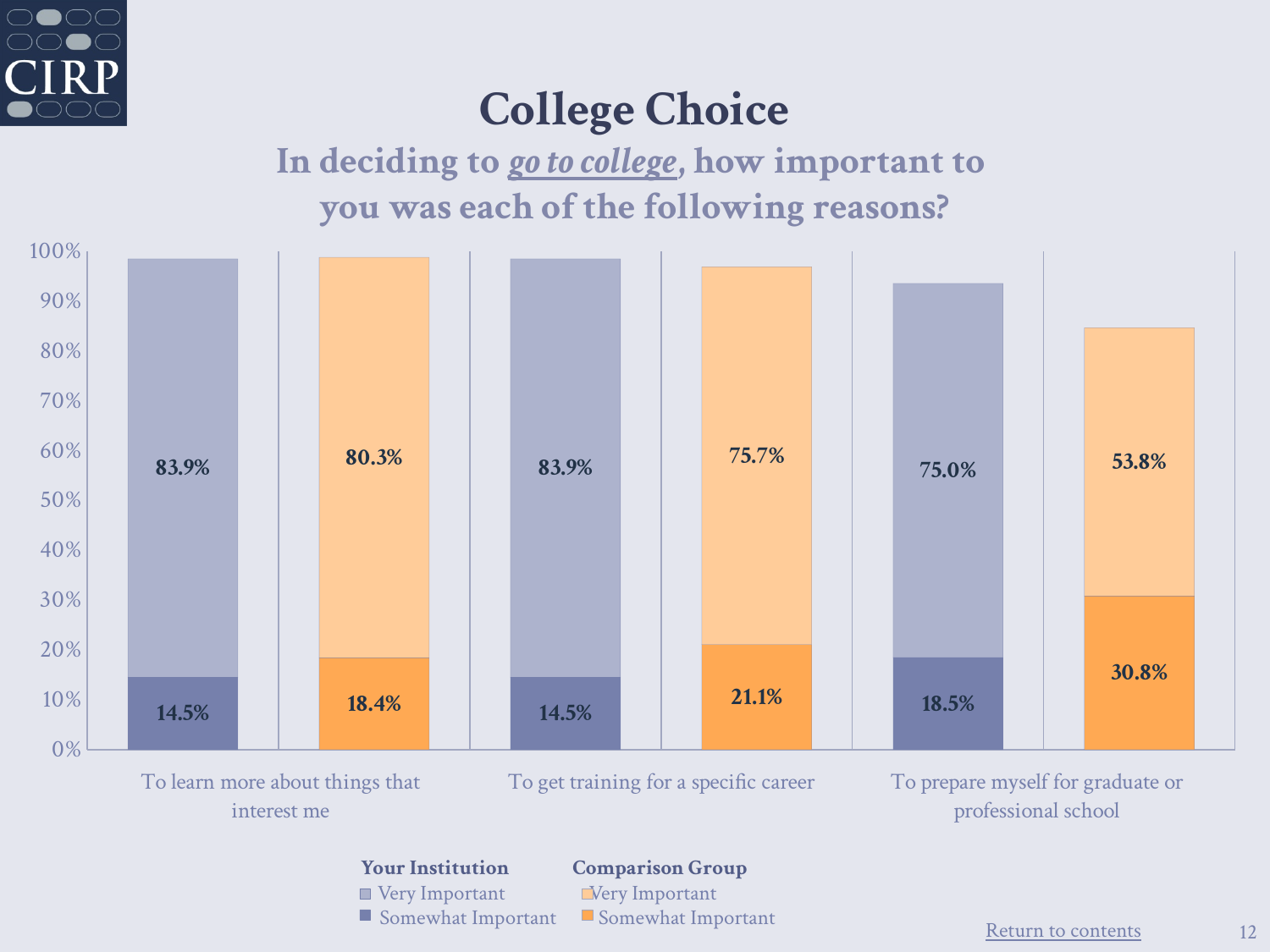

# College Choice In deciding to go to college, how important to you was each of the following reasons?

### Chart

| Category |  |  |
|---|---|---|
|  Your Institution | 0.145 | 0.839 |
| Comparison Group | 0.184 | 0.803 |
| Your Institution | 0.145 | 0.839 |
| Comparison Group | 0.211 | 0.757 |
| Your Institution | 0.185 | 0.75 |
| Comparison Group | 0.308 | 0.538 |
 Your Institution               Comparison Group
     Very Important                  Very Important
     Somewhat Important         Somewhat Important
12